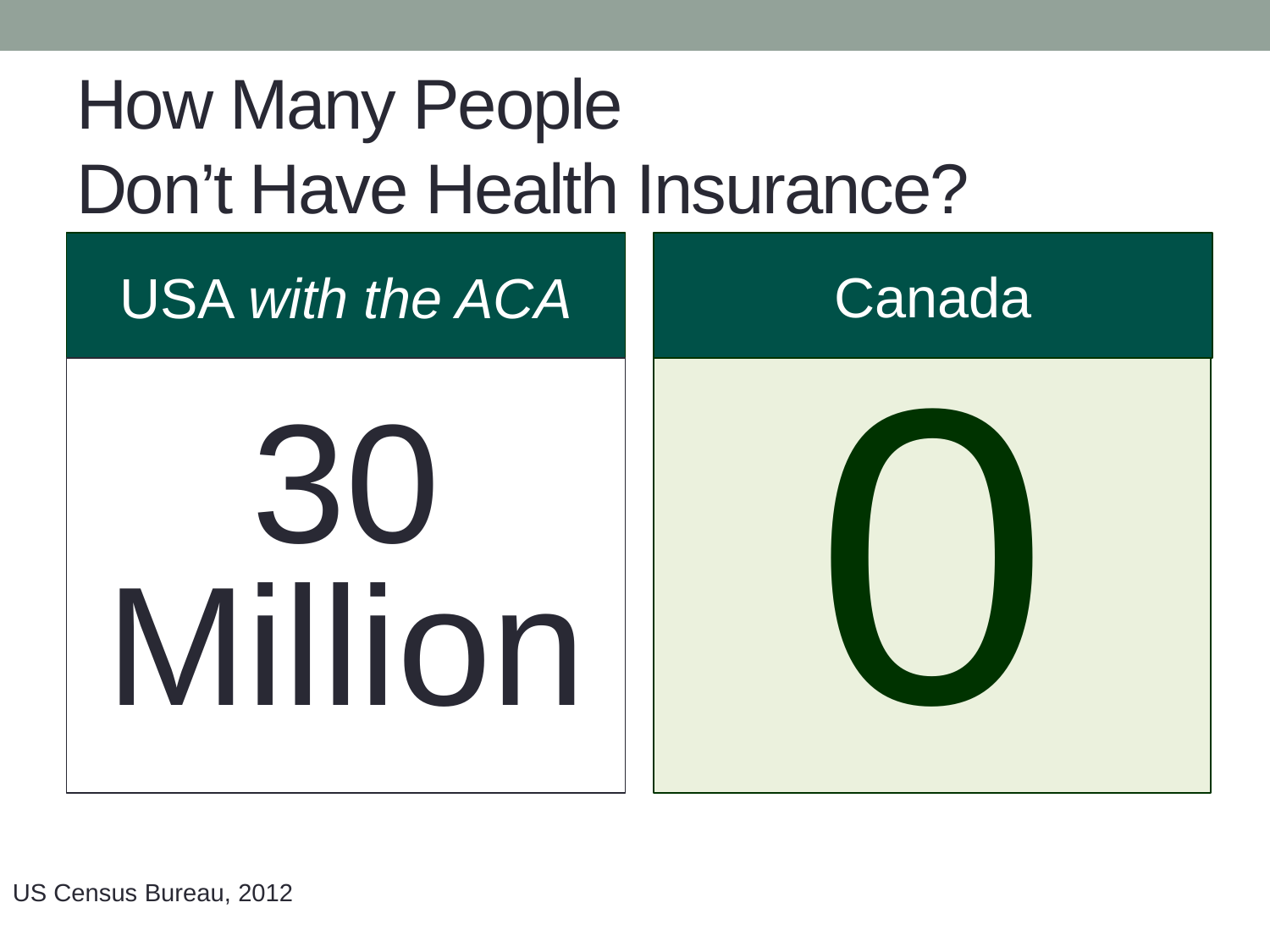

# How Many People Don’t Have Health Insurance?
USA with the ACA
Canada
30 Million
0
US Census Bureau, 2012